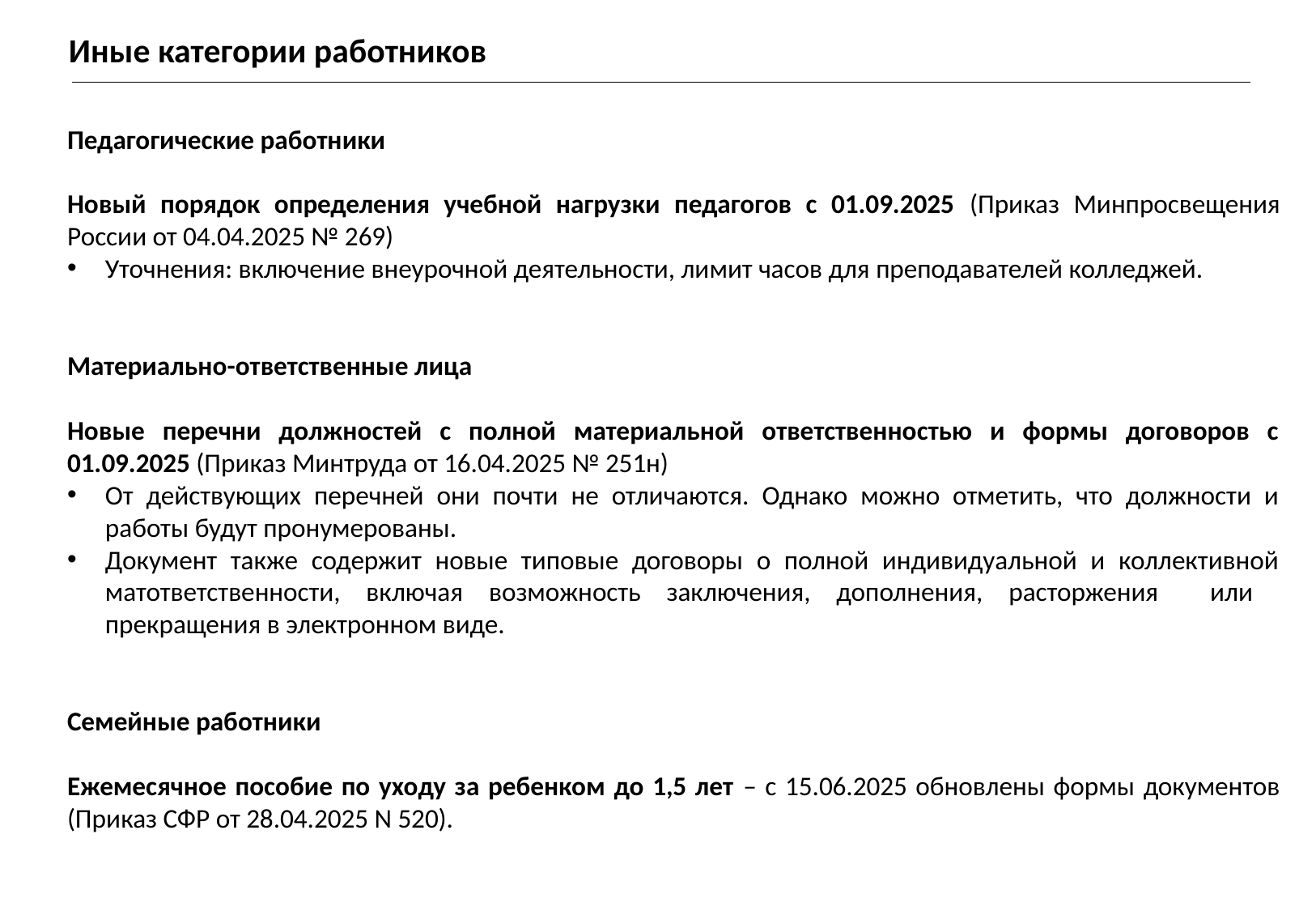

Иные категории работников
Педагогические работники

Новый порядок определения учебной нагрузки педагогов с 01.09.2025 (Приказ Минпросвещения России от 04.04.2025 № 269)
Уточнения: включение внеурочной деятельности, лимит часов для преподавателей колледжей.

Материально-ответственные лица

Новые перечни должностей с полной материальной ответственностью и формы договоров с 01.09.2025 (Приказ Минтруда от 16.04.2025 № 251н)
От действующих перечней они почти не отличаются. Однако можно отметить, что должности и работы будут пронумерованы.
Документ также содержит новые типовые договоры о полной индивидуальной и коллективной матответственности, включая возможность заключения, дополнения, расторжения  или  прекращения в электронном виде.

Семейные работники

Ежемесячное пособие по уходу за ребенком до 1,5 лет – с 15.06.2025 обновлены формы документов (Приказ СФР от 28.04.2025 N 520).